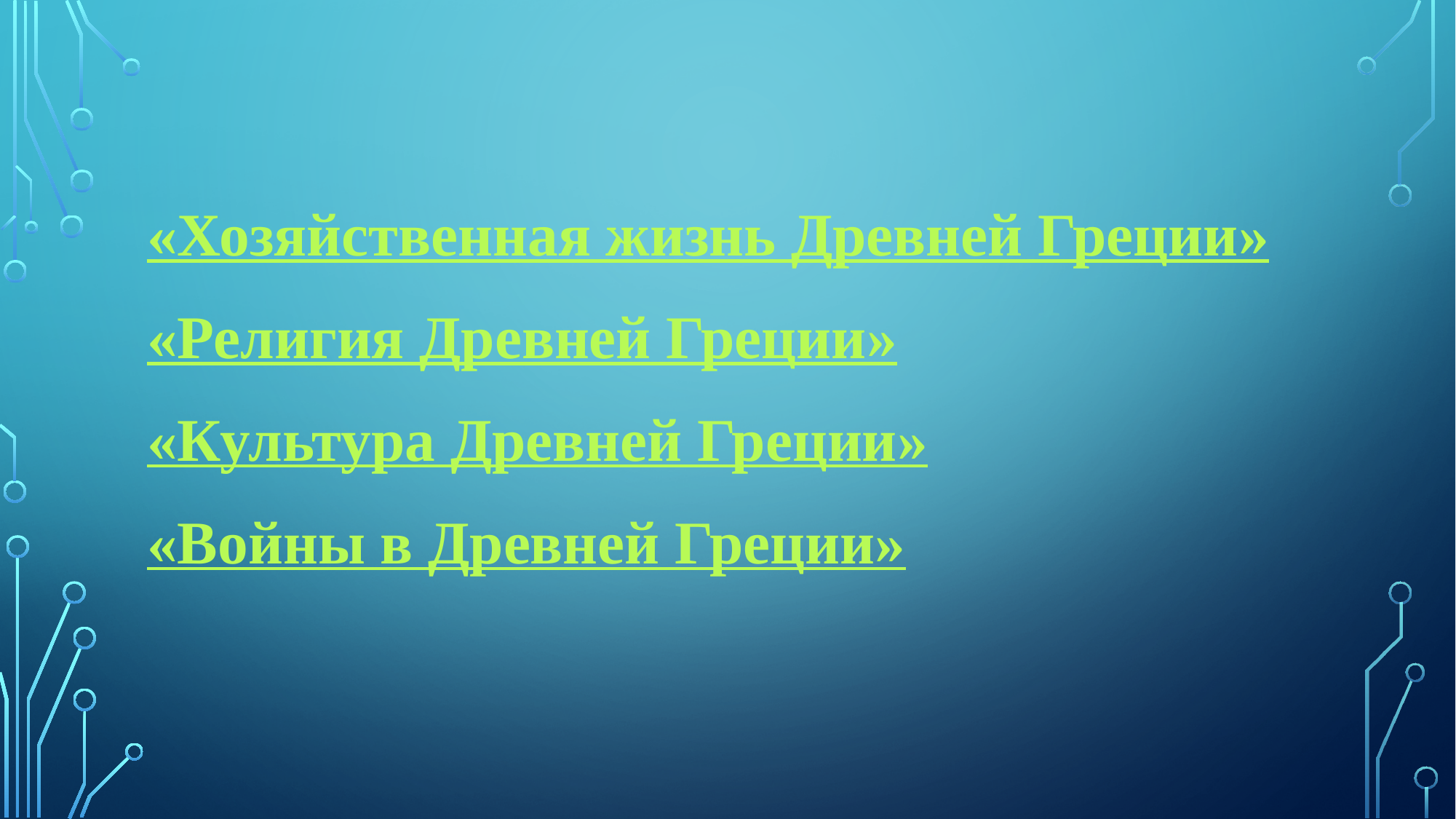

«Хозяйственная жизнь Древней Греции»
«Религия Древней Греции»
«Культура Древней Греции»
«Войны в Древней Греции»